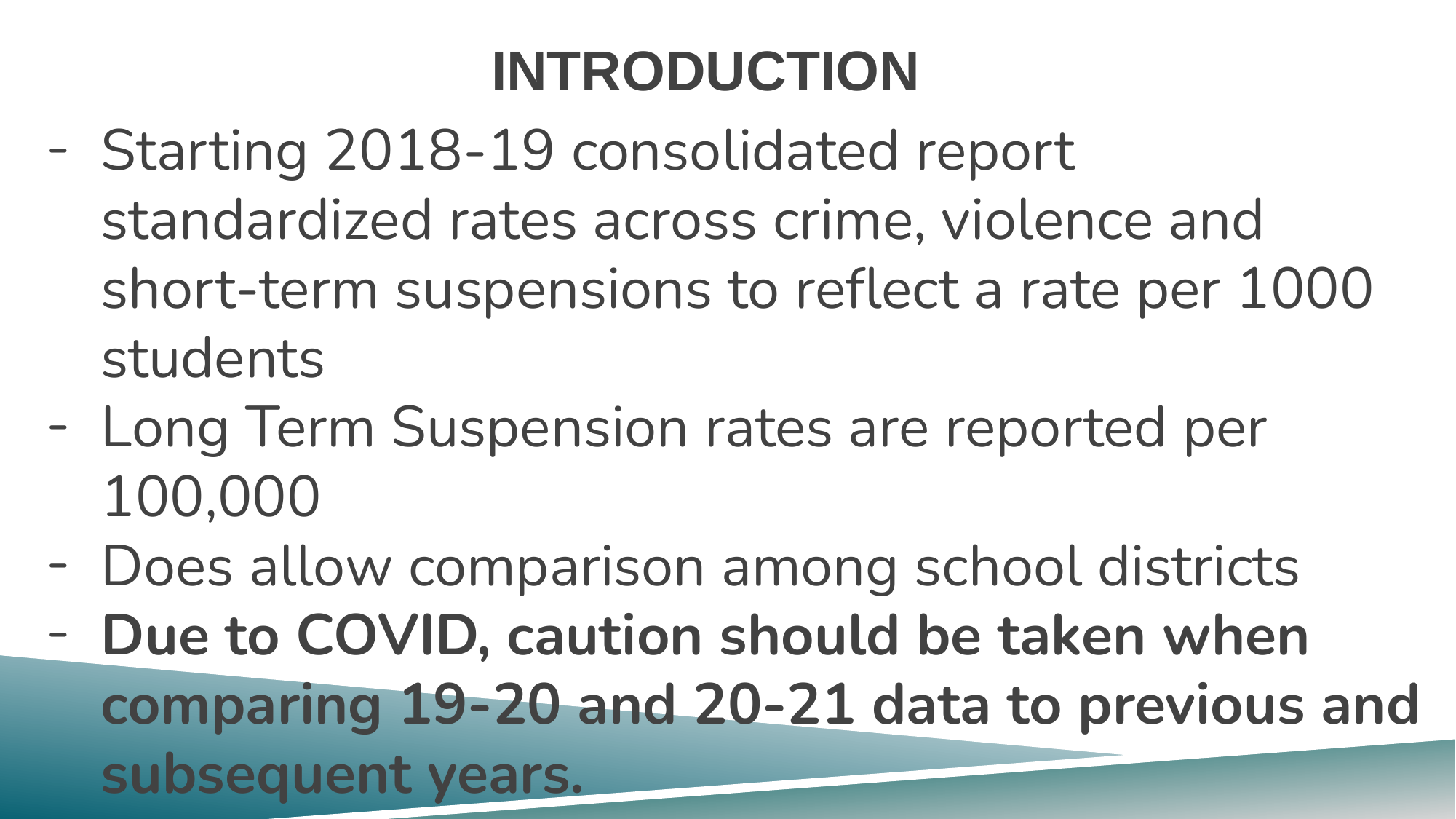

# INTRODUCTION
Starting 2018-19 consolidated report standardized rates across crime, violence and short-term suspensions to reflect a rate per 1000 students
Long Term Suspension rates are reported per 100,000
Does allow comparison among school districts
Due to COVID, caution should be taken when comparing 19-20 and 20-21 data to previous and subsequent years.